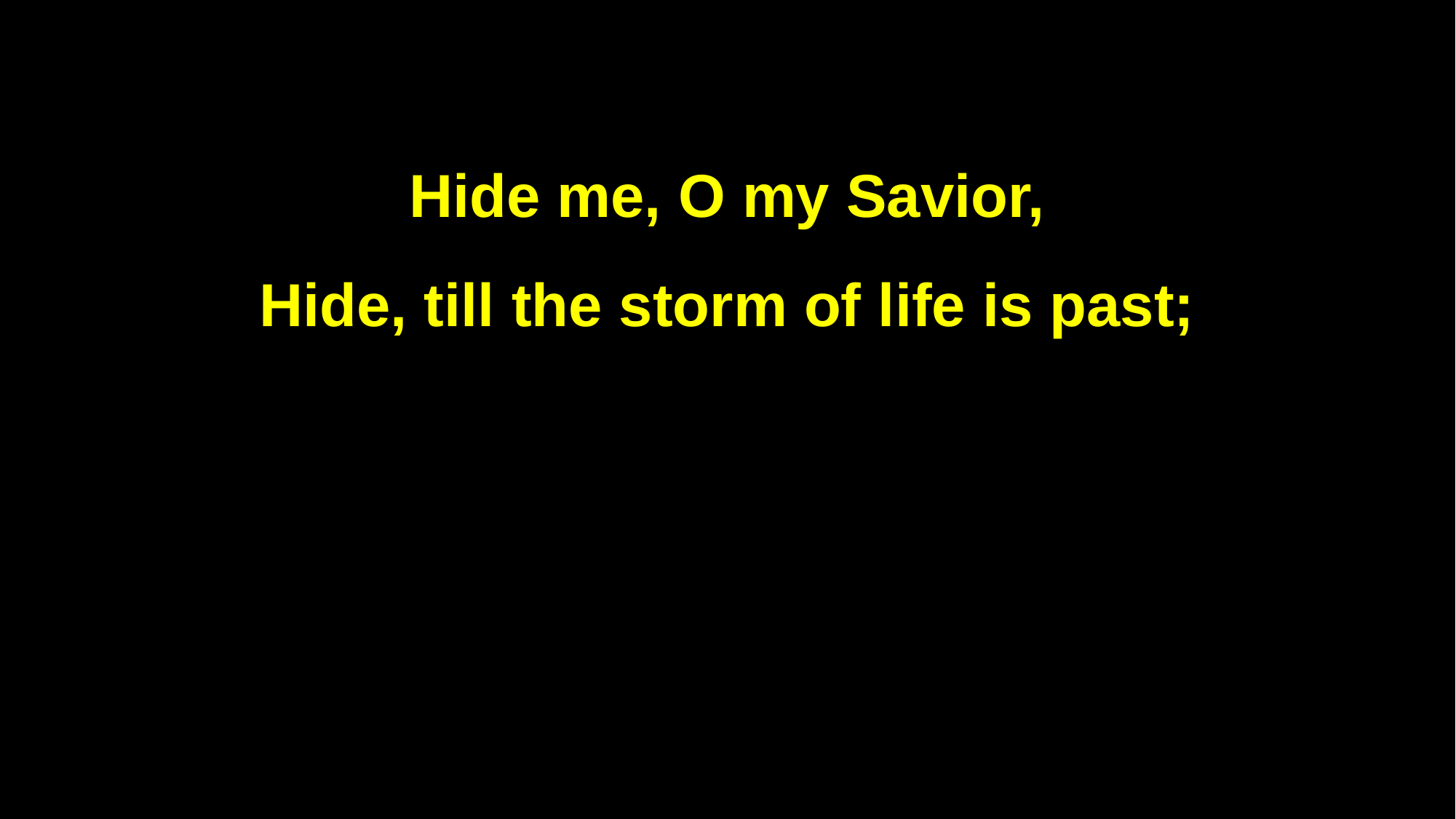

Hide me, O my Savior,
Hide, till the storm of life is past;